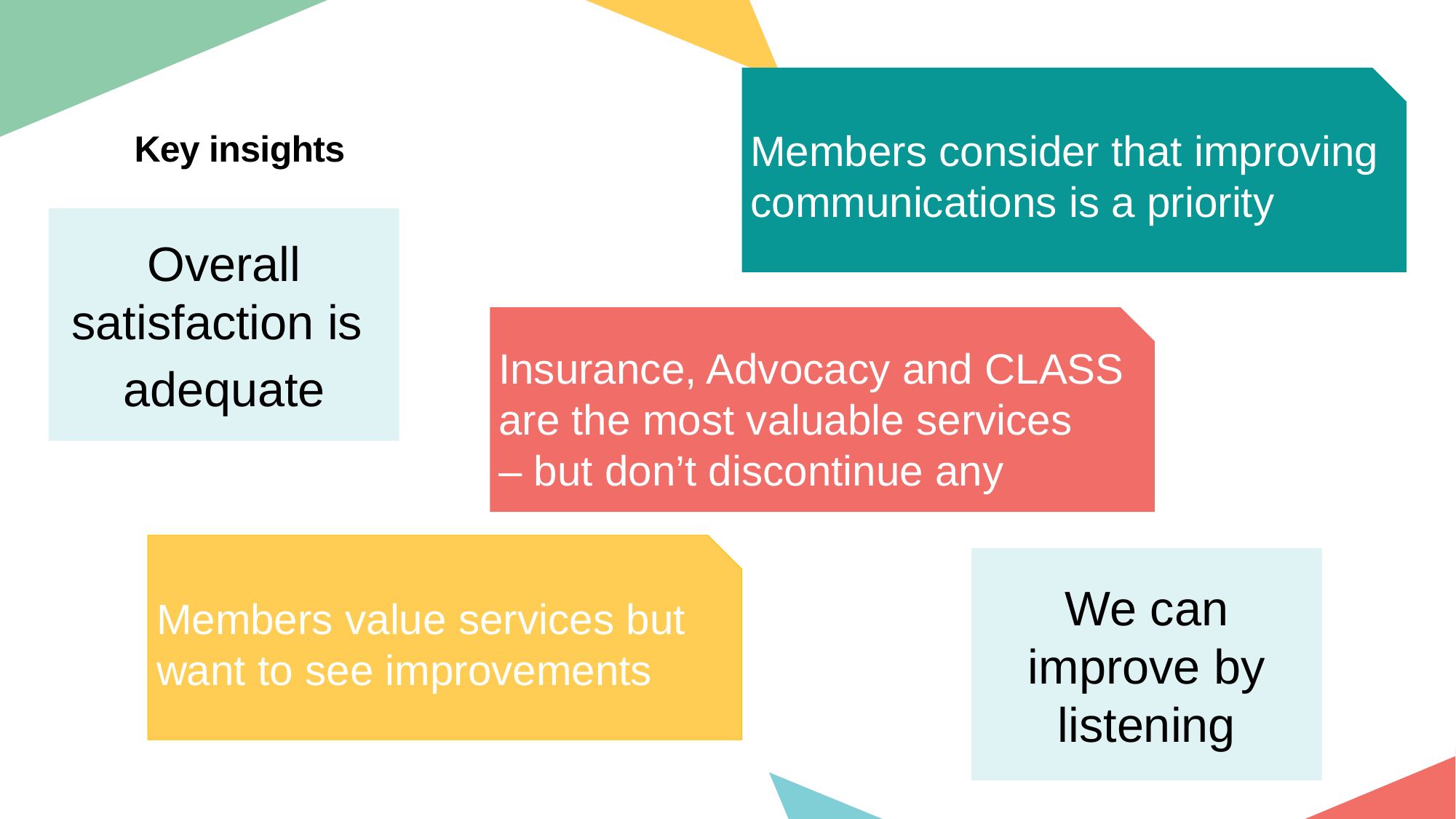

Members consider that improving communications is a priority
Key insights
Overall satisfaction is
adequate
Insurance, Advocacy and CLASS are the most valuable services
– but don’t discontinue any
Members value services but want to see improvements

We can improve by listening